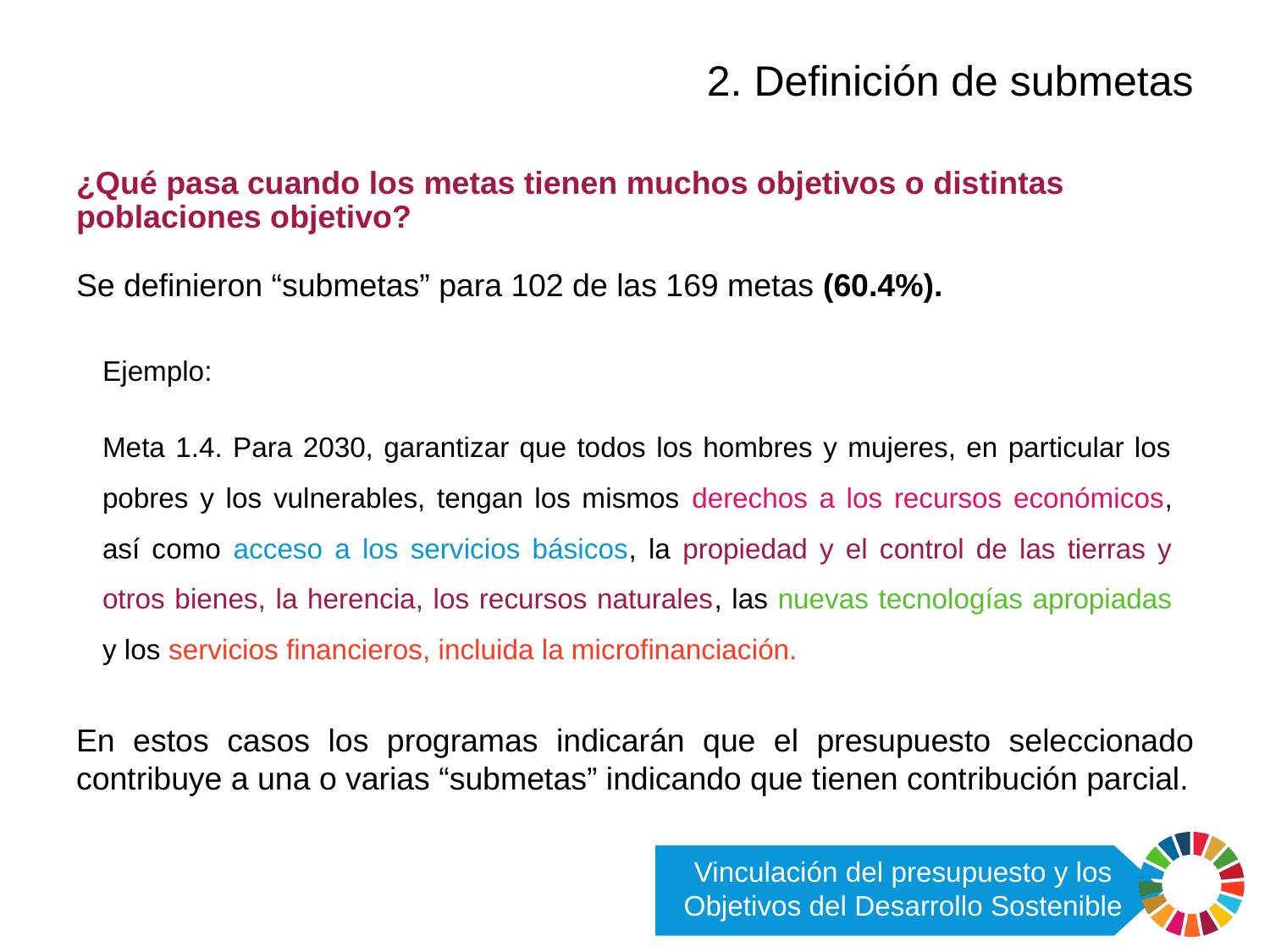

2. Definición de submetas
# ¿Qué pasa cuando los metas tienen muchos objetivos o distintas poblaciones objetivo? Se definieron “submetas” para 102 de las 169 metas (60.4%).
Ejemplo:

Meta 1.4. Para 2030, garantizar que todos los hombres y mujeres, en particular los pobres y los vulnerables, tengan los mismos derechos a los recursos económicos, así como acceso a los servicios básicos, la propiedad y el control de las tierras y otros bienes, la herencia, los recursos naturales, las nuevas tecnologías apropiadas y los servicios financieros, incluida la microfinanciación.

En estos casos los programas indicarán que el presupuesto seleccionado contribuye a una o varias “submetas” indicando que tienen contribución parcial.